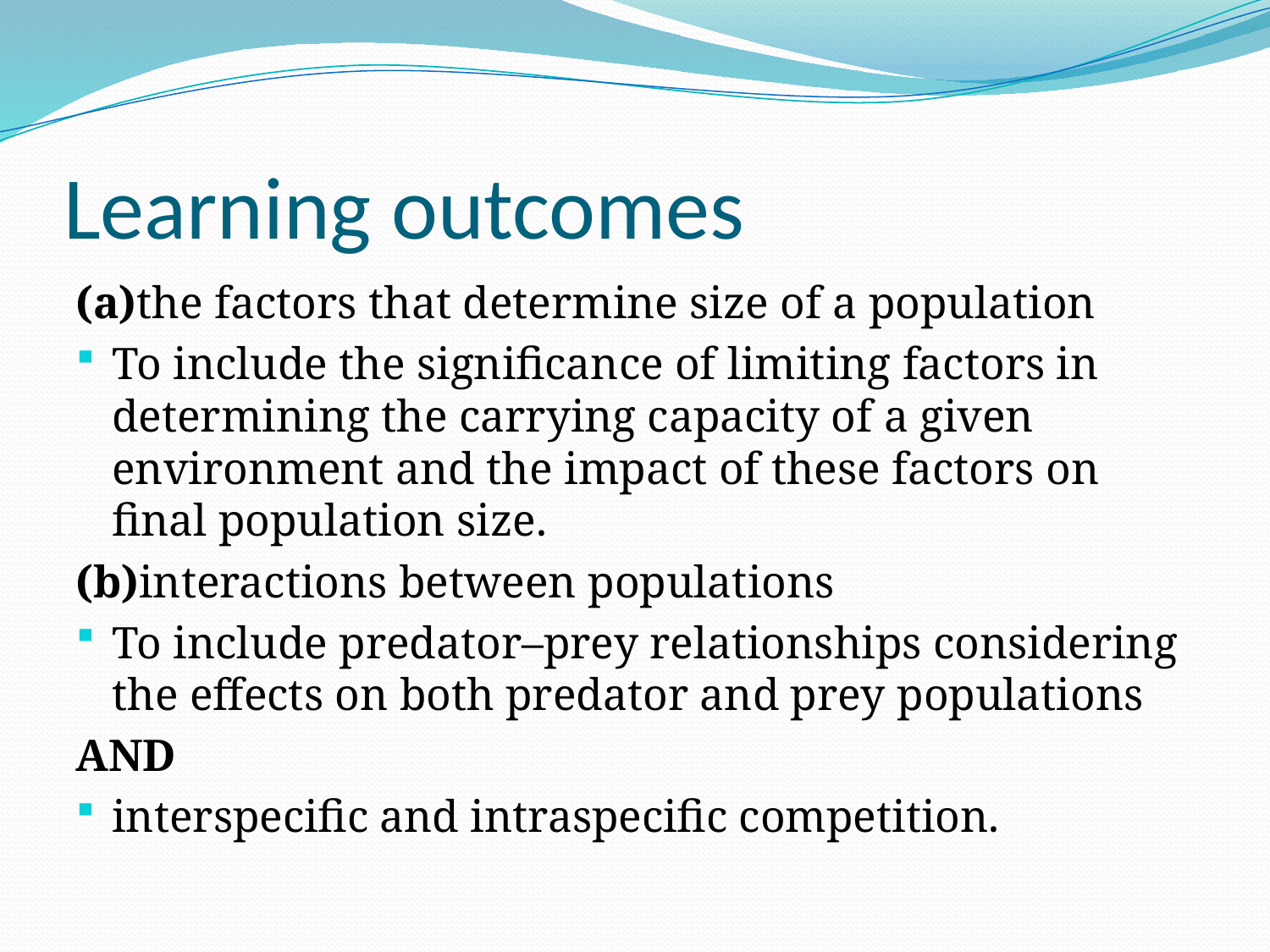

# Learning outcomes
(a)the factors that determine size of a population
To include the significance of limiting factors in determining the carrying capacity of a given environment and the impact of these factors on final population size.
(b)interactions between populations
To include predator–prey relationships considering the effects on both predator and prey populations
AND
interspecific and intraspecific competition.